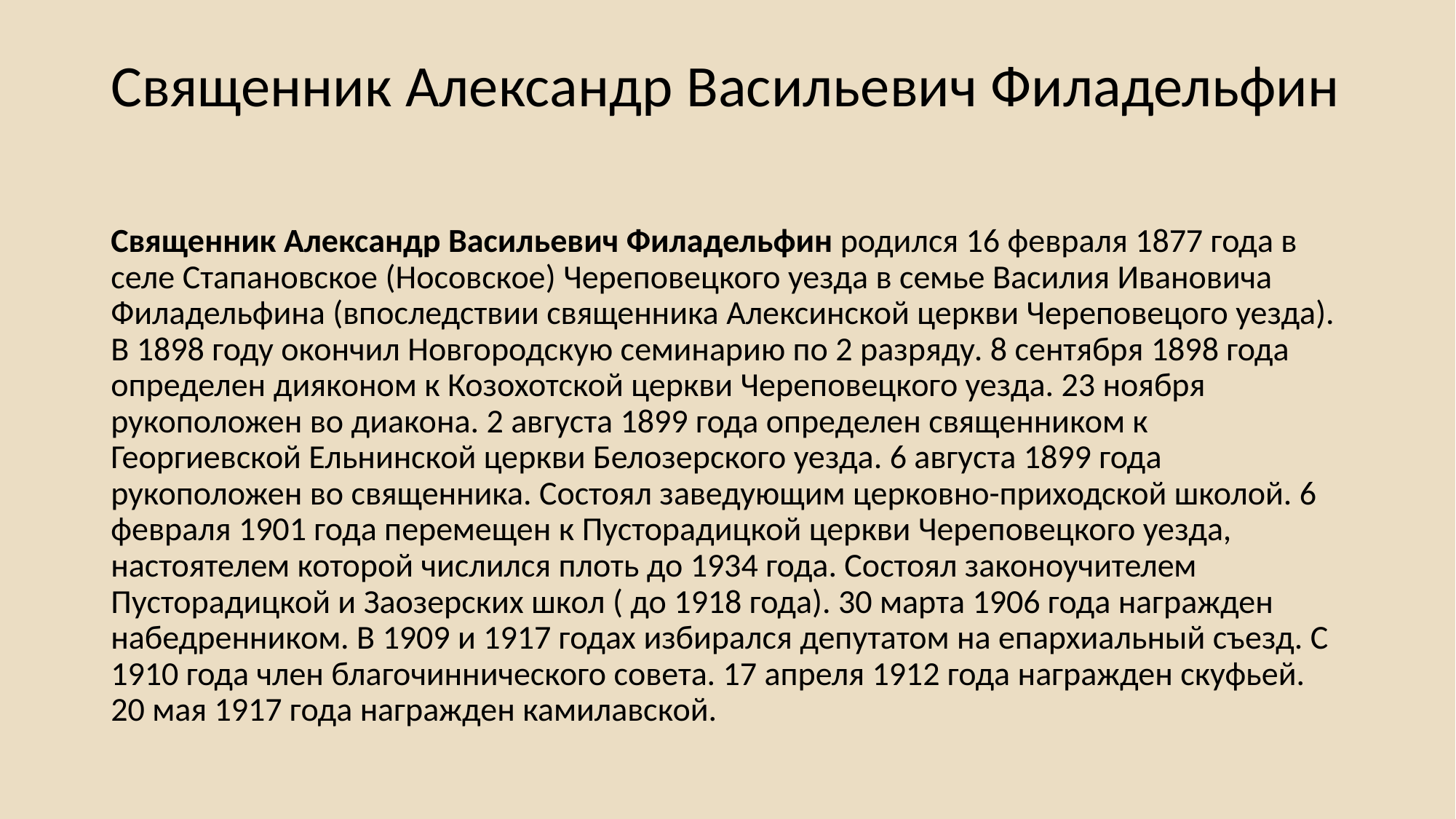

# Священник Александр Васильевич Филадельфин
Священник Александр Васильевич Филадельфин родился 16 февраля 1877 года в селе Стапановское (Носовское) Череповецкого уезда в семье Василия Ивановича Филадельфина (впоследствии священника Алексинской церкви Череповецого уезда). В 1898 году окончил Новгородскую семинарию по 2 разряду. 8 сентября 1898 года определен дияконом к Козохотской церкви Череповецкого уезда. 23 ноября рукоположен во диакона. 2 августа 1899 года определен священником к Георгиевской Ельнинской церкви Белозерского уезда. 6 августа 1899 года рукоположен во священника. Состоял заведующим церковно-приходской школой. 6 февраля 1901 года перемещен к Пусторадицкой церкви Череповецкого уезда, настоятелем которой числился плоть до 1934 года. Состоял законоучителем Пусторадицкой и Заозерских школ ( до 1918 года). 30 марта 1906 года награжден набедренником. В 1909 и 1917 годах избирался депутатом на епархиальный съезд. С 1910 года член благочиннического совета. 17 апреля 1912 года награжден скуфьей. 20 мая 1917 года награжден камилавской.